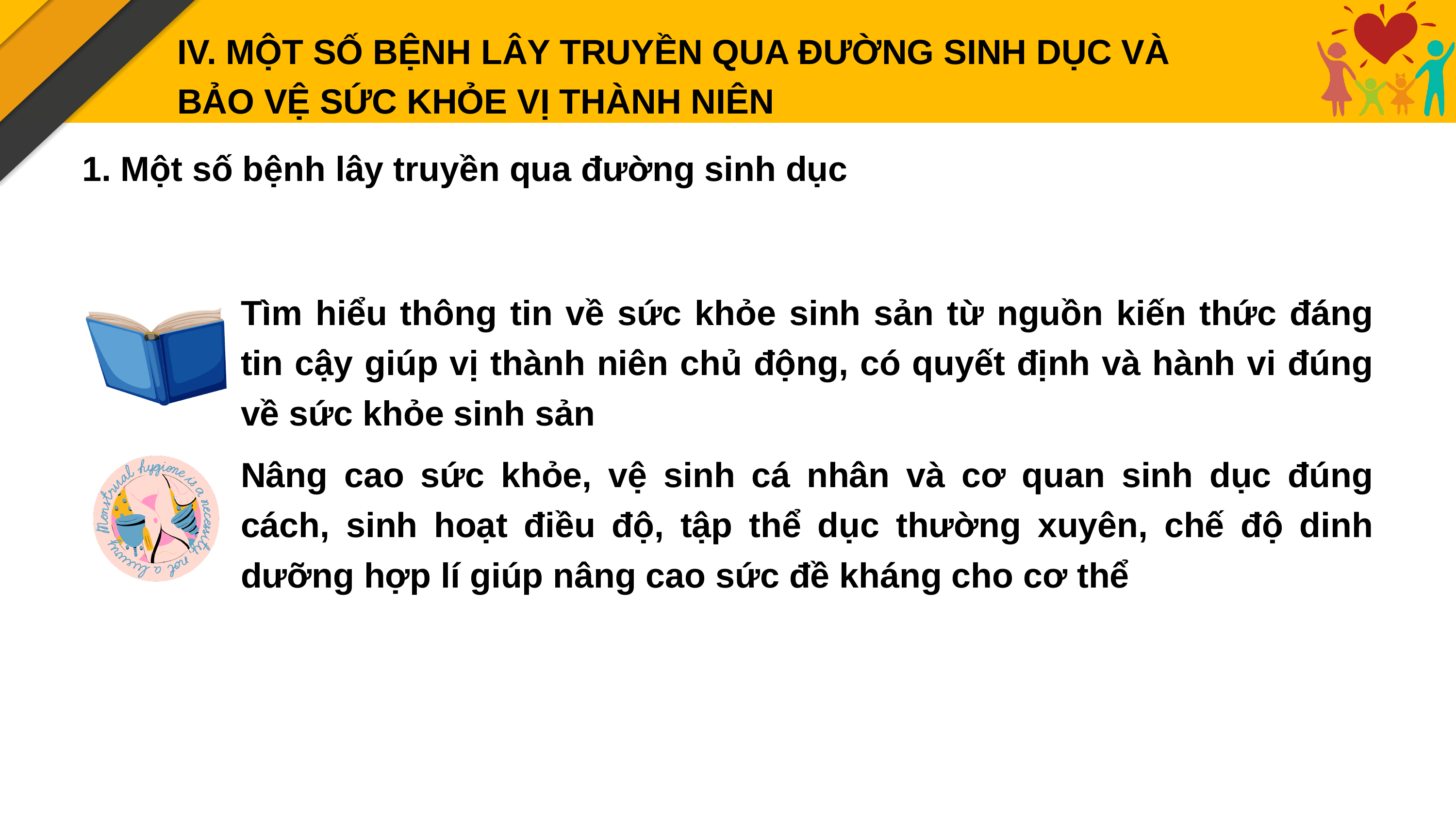

IV. MỘT SỐ BỆNH LÂY TRUYỀN QUA ĐƯỜNG SINH DỤC VÀ BẢO VỆ SỨC KHỎE VỊ THÀNH NIÊN
1. Một số bệnh lây truyền qua đường sinh dục
Tìm hiểu thông tin về sức khỏe sinh sản từ nguồn kiến thức đáng tin cậy giúp vị thành niên chủ động, có quyết định và hành vi đúng về sức khỏe sinh sản

Nâng cao sức khỏe, vệ sinh cá nhân và cơ quan sinh dục đúng cách, sinh hoạt điều độ, tập thể dục thường xuyên, chế độ dinh dưỡng hợp lí giúp nâng cao sức đề kháng cho cơ thể